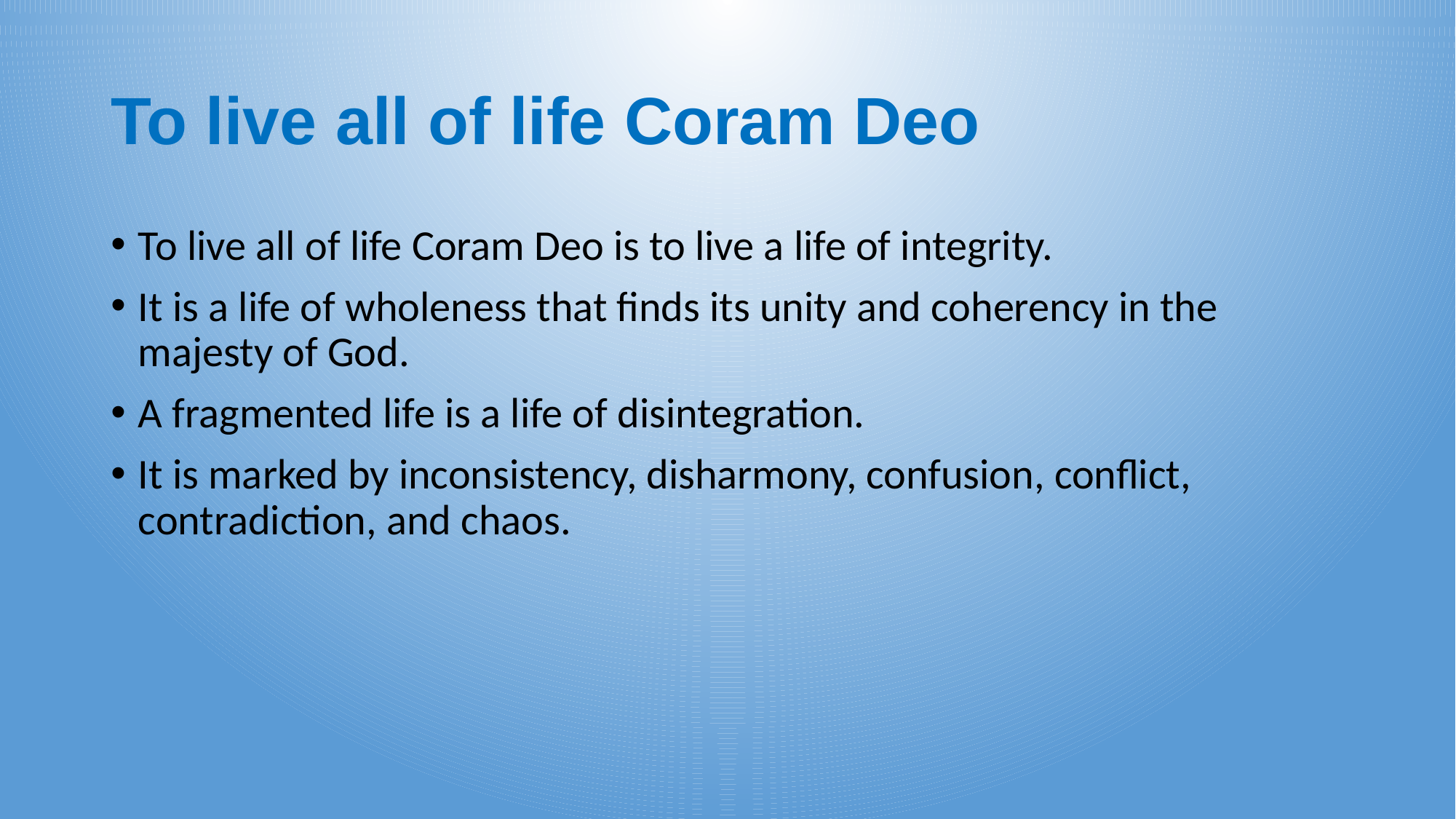

# To live all of life Coram Deo
To live all of life Coram Deo is to live a life of integrity.
It is a life of wholeness that finds its unity and coherency in the majesty of God.
A fragmented life is a life of disintegration.
It is marked by inconsistency, disharmony, confusion, conflict, contradiction, and chaos.